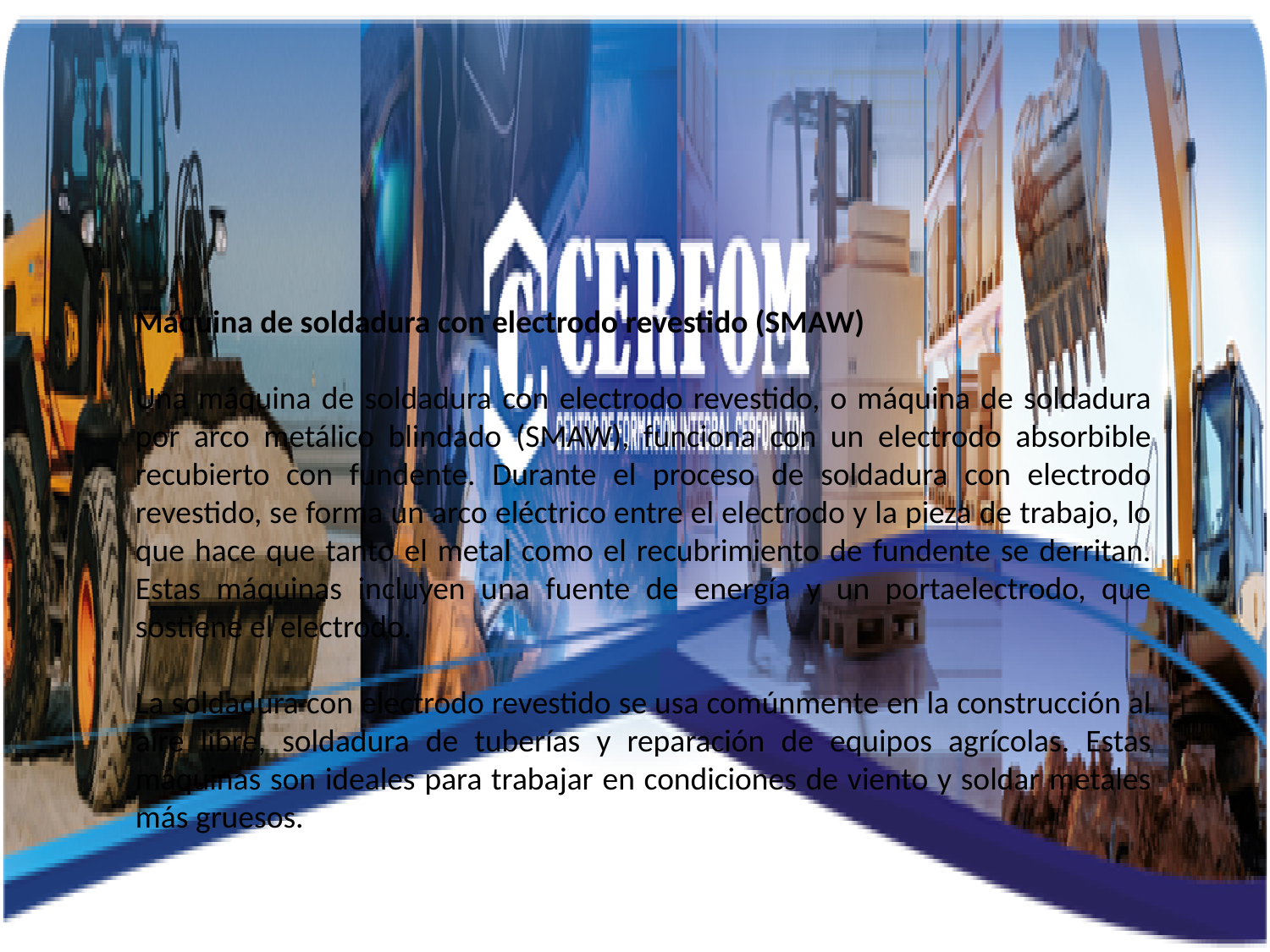

Máquina de soldadura con electrodo revestido (SMAW)

Una máquina de soldadura con electrodo revestido, o máquina de soldadura por arco metálico blindado (SMAW), funciona con un electrodo absorbible recubierto con fundente. Durante el proceso de soldadura con electrodo revestido, se forma un arco eléctrico entre el electrodo y la pieza de trabajo, lo que hace que tanto el metal como el recubrimiento de fundente se derritan. Estas máquinas incluyen una fuente de energía y un portaelectrodo, que sostiene el electrodo.

La soldadura con electrodo revestido se usa comúnmente en la construcción al aire libre, soldadura de tuberías y reparación de equipos agrícolas. Estas máquinas son ideales para trabajar en condiciones de viento y soldar metales más gruesos.